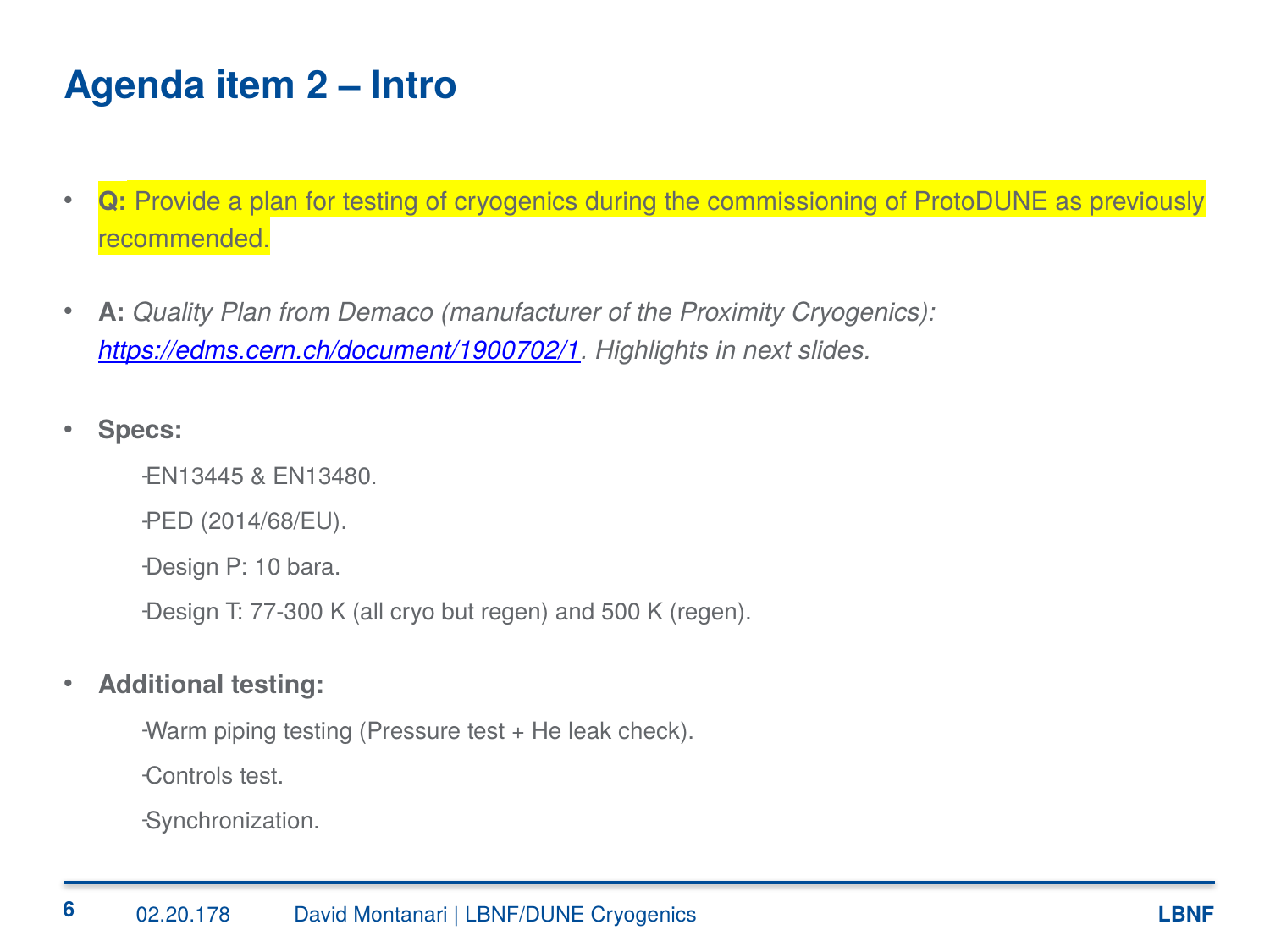

# Agenda item 2 – Intro
Q: Provide a plan for testing of cryogenics during the commissioning of ProtoDUNE as previously recommended.

A: Quality Plan from Demaco (manufacturer of the Proximity Cryogenics): https://edms.cern.ch/document/1900702/1. Highlights in next slides.

Specs:
EN13445 & EN13480.
PED (2014/68/EU).
Design P: 10 bara.
Design T: 77-300 K (all cryo but regen) and 500 K (regen).

Additional testing:
Warm piping testing (Pressure test + He leak check).
Controls test.
Synchronization.

6
02.20.178
David Montanari | LBNF/DUNE Cryogenics